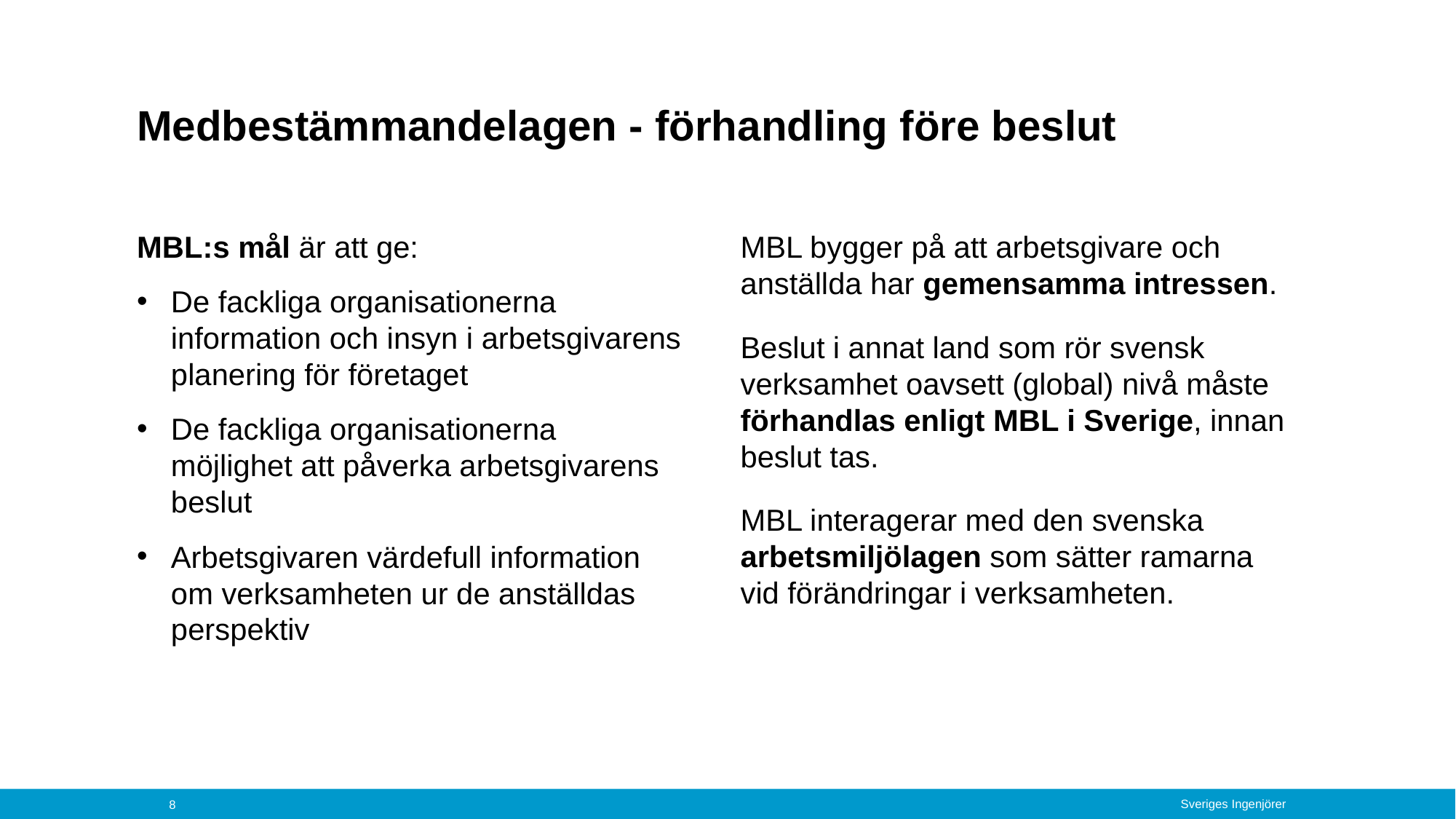

# Medbestämmandelagen - förhandling före beslut
MBL:s mål är att ge:
De fackliga organisationerna information och insyn i arbetsgivarens planering för företaget
De fackliga organisationerna möjlighet att påverka arbetsgivarens beslut
Arbetsgivaren värdefull information om verksamheten ur de anställdas perspektiv

MBL bygger på att arbetsgivare och anställda har gemensamma intressen.
Beslut i annat land som rör svensk verksamhet oavsett (global) nivå måste förhandlas enligt MBL i Sverige, innan beslut tas.
MBL interagerar med den svenska arbetsmiljölagen som sätter ramarna vid förändringar i verksamheten.